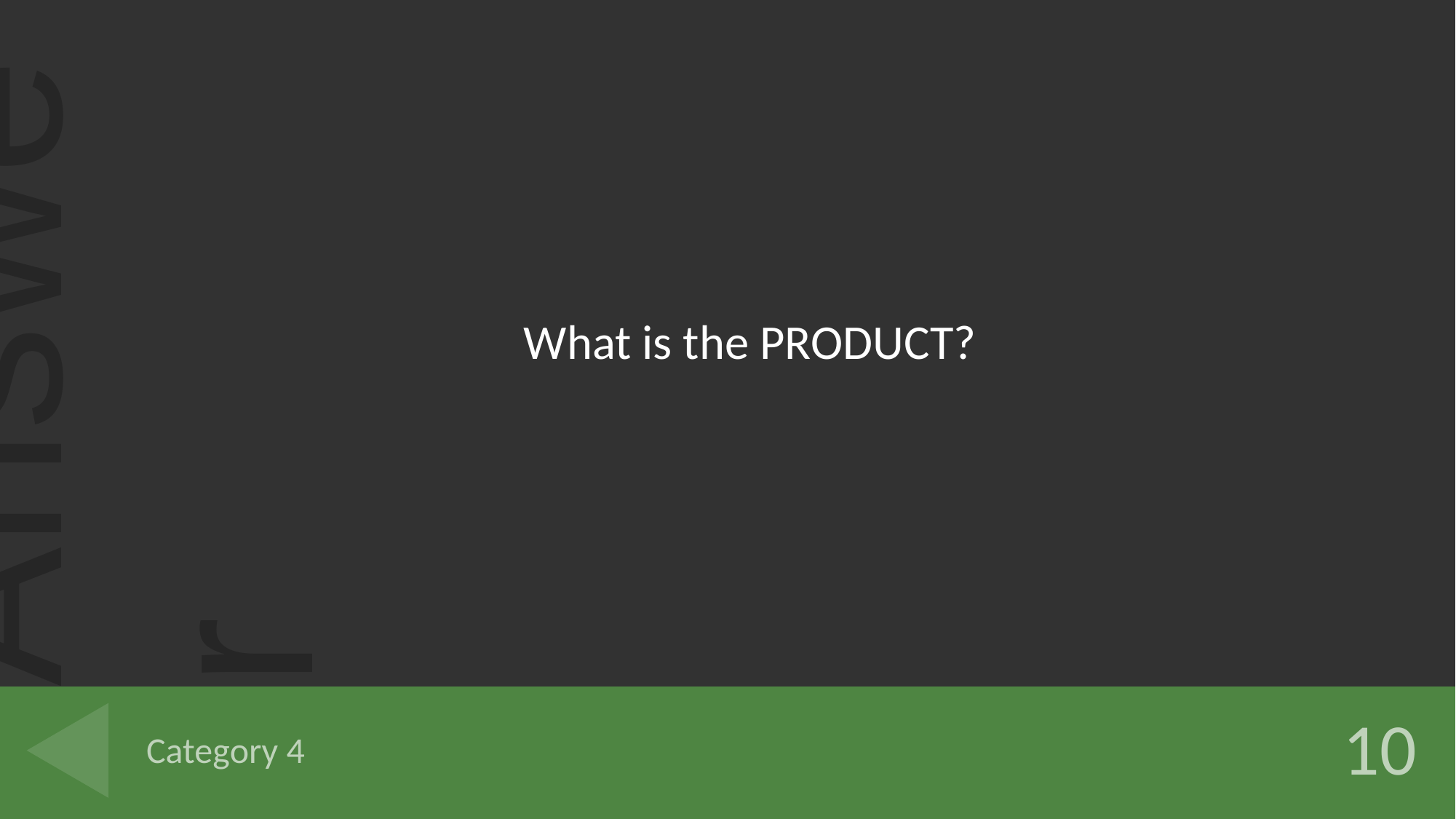

What is the PRODUCT?
# Category 4
10